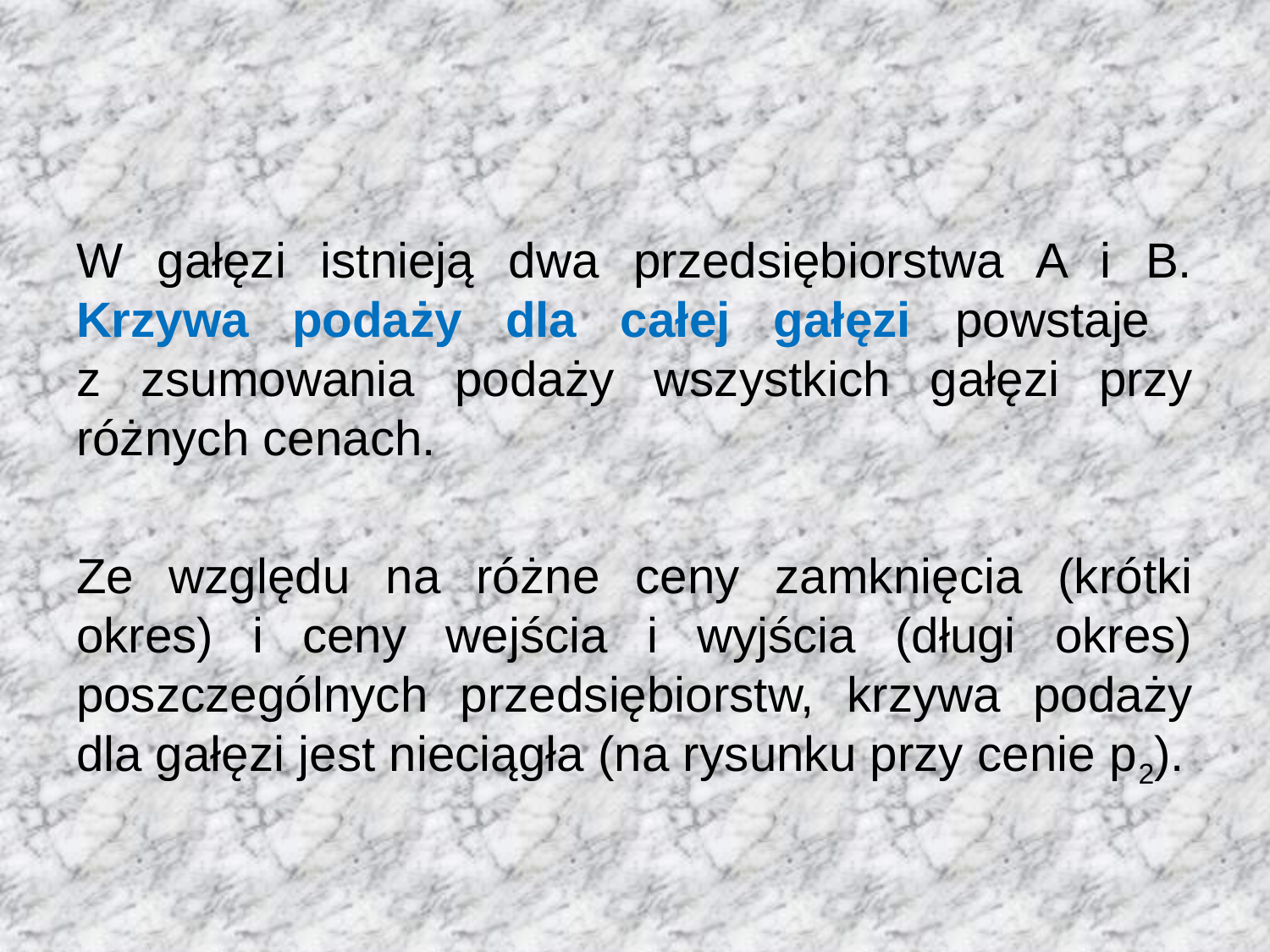

W gałęzi istnieją dwa przedsiębiorstwa A i B. Krzywa podaży dla całej gałęzi powstaje
z zsumowania podaży wszystkich gałęzi przy różnych cenach.

Ze względu na różne ceny zamknięcia (krótki okres) i ceny wejścia i wyjścia (długi okres) poszczególnych przedsiębiorstw, krzywa podaży dla gałęzi jest nieciągła (na rysunku przy cenie p2).